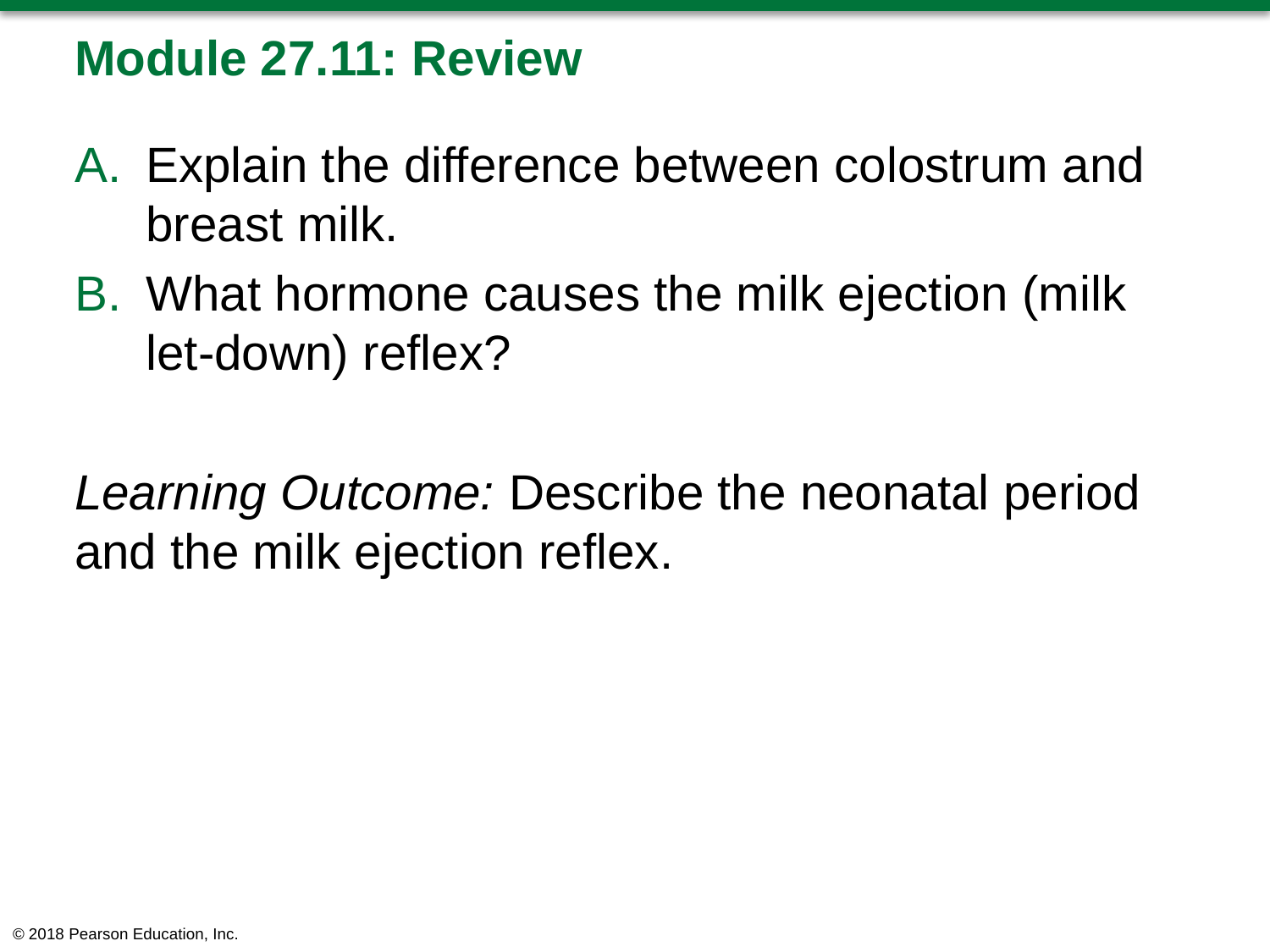

# Module 27.11: Review
Explain the difference between colostrum and breast milk.
What hormone causes the milk ejection (milk let-down) reflex?

Learning Outcome: Describe the neonatal period and the milk ejection reflex.
© 2018 Pearson Education, Inc.